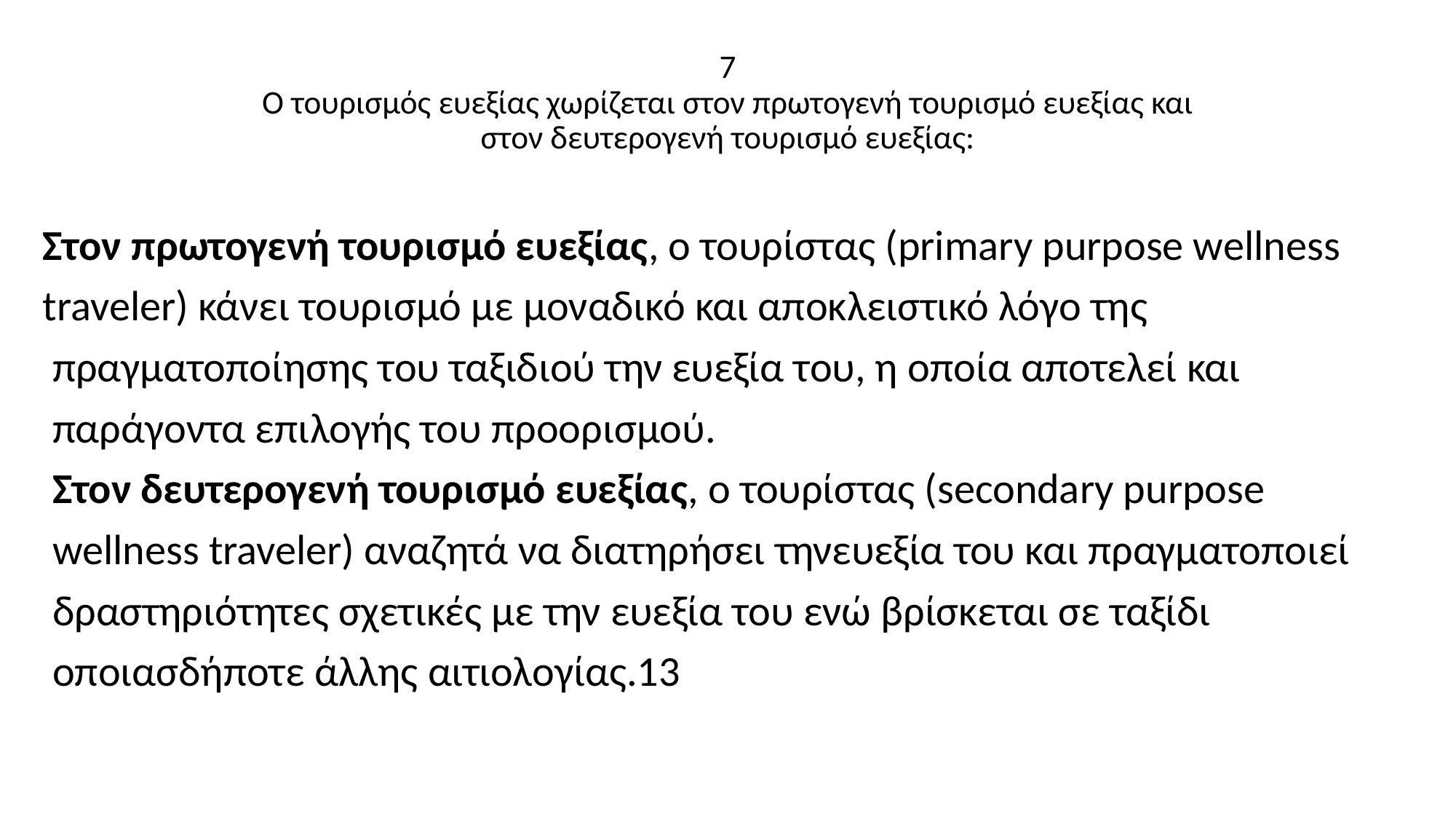

# 7 Ο τουρισμός ευεξίας χωρίζεται στον πρωτογενή τουρισμό ευεξίας και στον δευτερογενή τουρισμό ευεξίας:
Στον πρωτογενή τουρισμό ευεξίας, ο τουρίστας (primary purpose wellness
traveler) κάνει τουρισμό με μοναδικό και αποκλειστικό λόγο της
 πραγματοποίησης του ταξιδιού την ευεξία του, η οποία αποτελεί και
 παράγοντα επιλογής του προορισμού.
 Στον δευτερογενή τουρισμό ευεξίας, ο τουρίστας (secondary purpose
 wellness traveler) αναζητά να διατηρήσει τηνευεξία του και πραγματοποιεί
 δραστηριότητες σχετικές με την ευεξία του ενώ βρίσκεται σε ταξίδι
 οποιασδήποτε άλλης αιτιολογίας.13